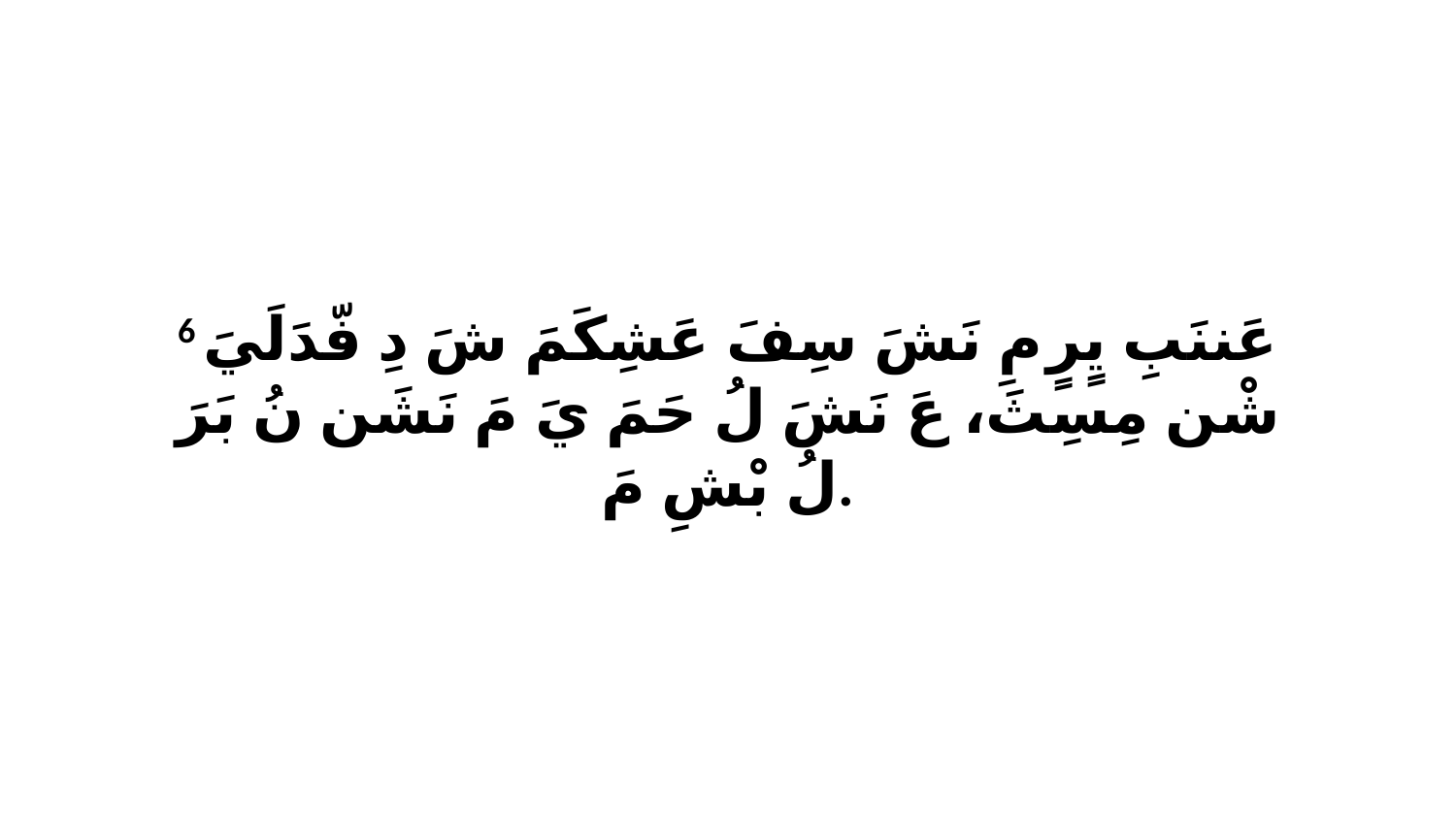

6 عَننَبِ يٍرٍ مِ نَشَ سِفَ عَشِكَمَ شَ دِ فّدَلَيَ شْن مِسِثَ، عَ نَشَ لُ حَمَ يَ مَ نَشَن نُ بَرَ لُ بْشِ مَ.